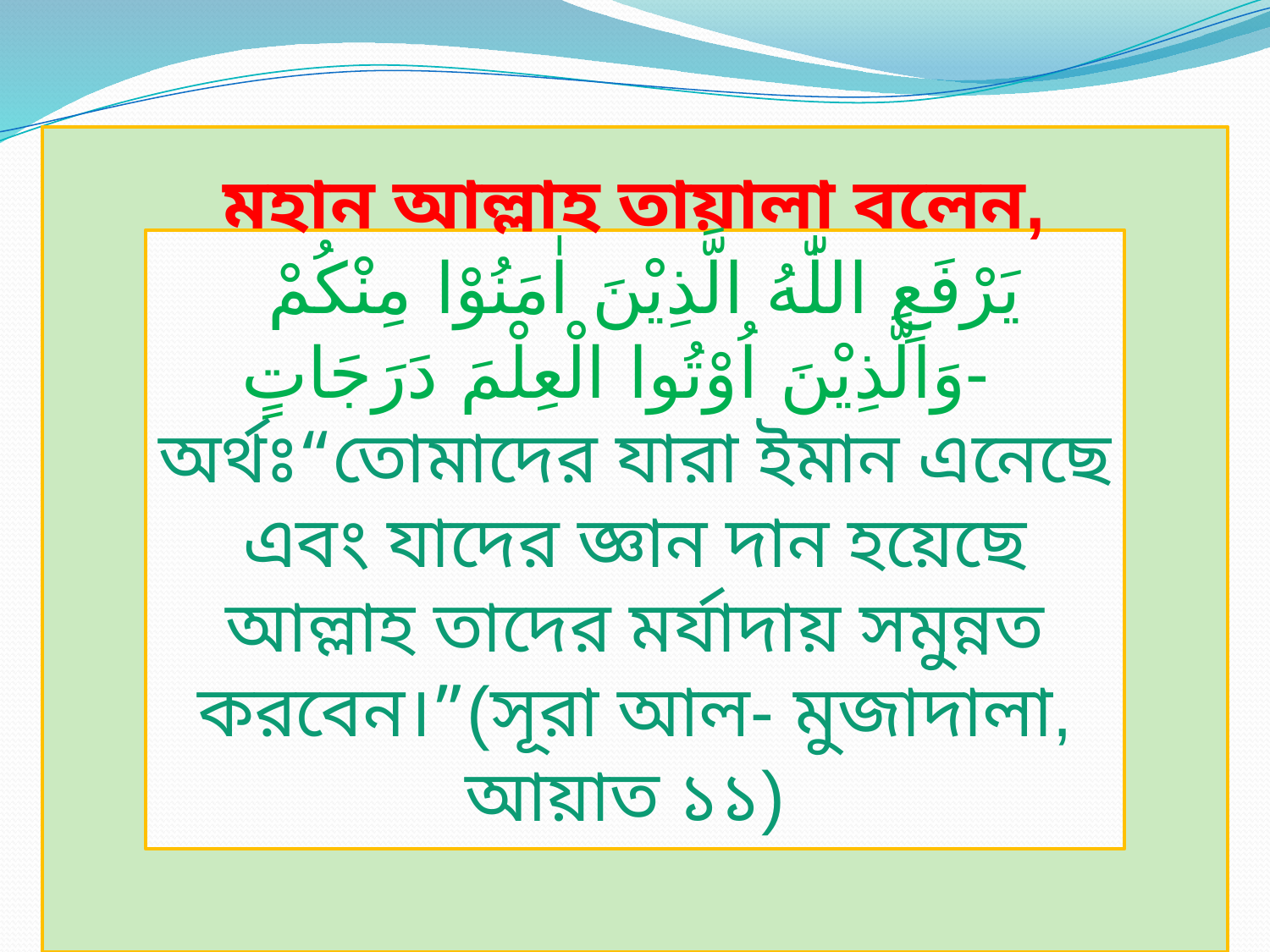

মহান আল্লাহ তায়ালা বলেন,
 يَرْفَعِ اللّٰهُ الَّذِيْنَ اٰمَنُوْا مِنْكُمْ وَالَّذِيْنَ اُوْتُوا الْعِلْمَ دَرَجَاتٍ-
অর্থঃ“তোমাদের যারা ইমান এনেছে এবং যাদের জ্ঞান দান হয়েছে আল্লাহ তাদের মর্যাদায় সমুন্নত করবেন।”(সূরা আল- মুজাদালা, আয়াত ১১)